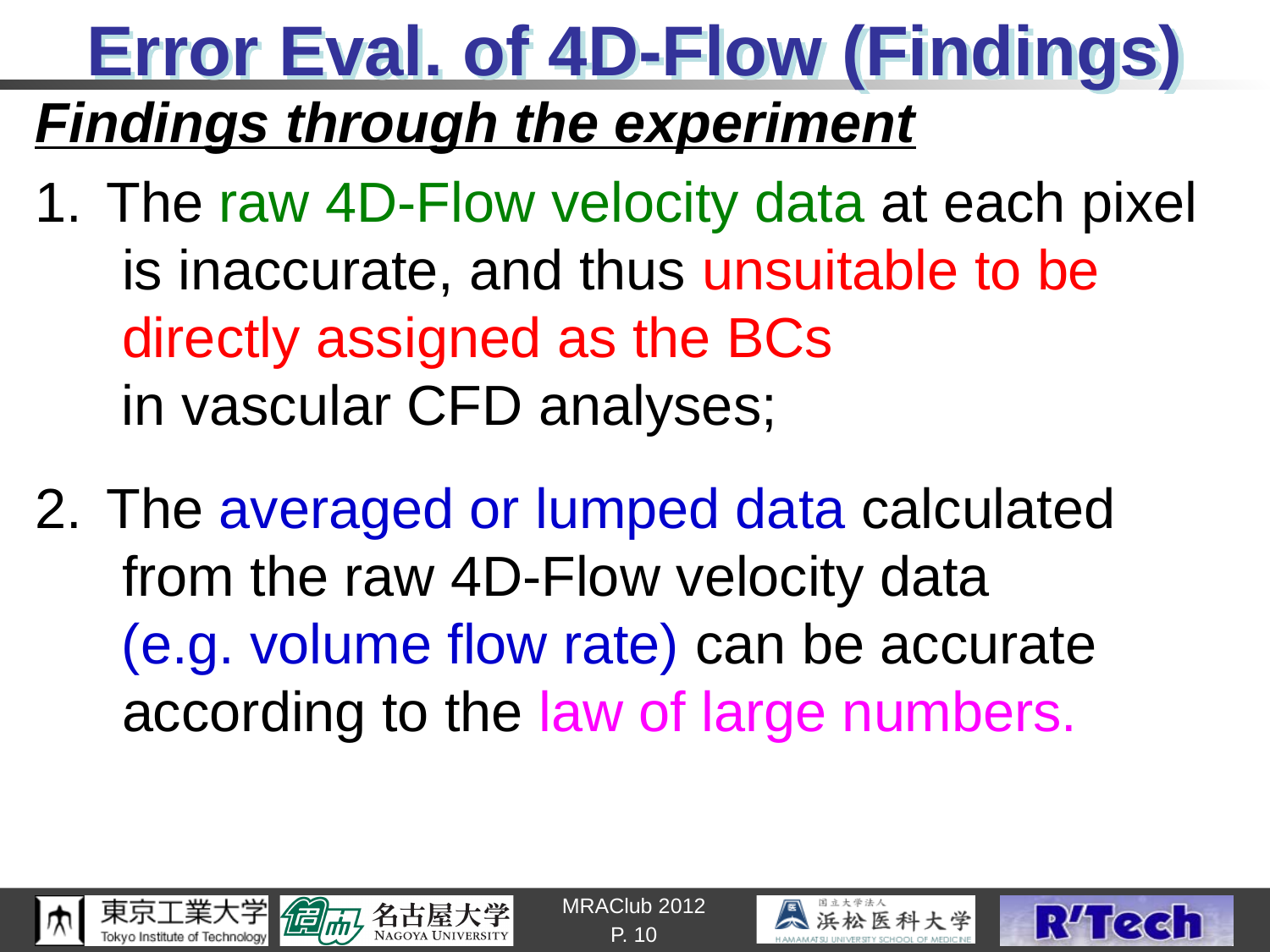

# Error Eval. of 4D-Flow (Findings)
Findings through the experiment
The raw 4D-Flow velocity data at each pixel
 is inaccurate, and thus unsuitable to be
 directly assigned as the BCs
 in vascular CFD analyses;

The averaged or lumped data calculated
 from the raw 4D-Flow velocity data
 (e.g. volume flow rate) can be accurate
 according to the law of large numbers.
P. 10